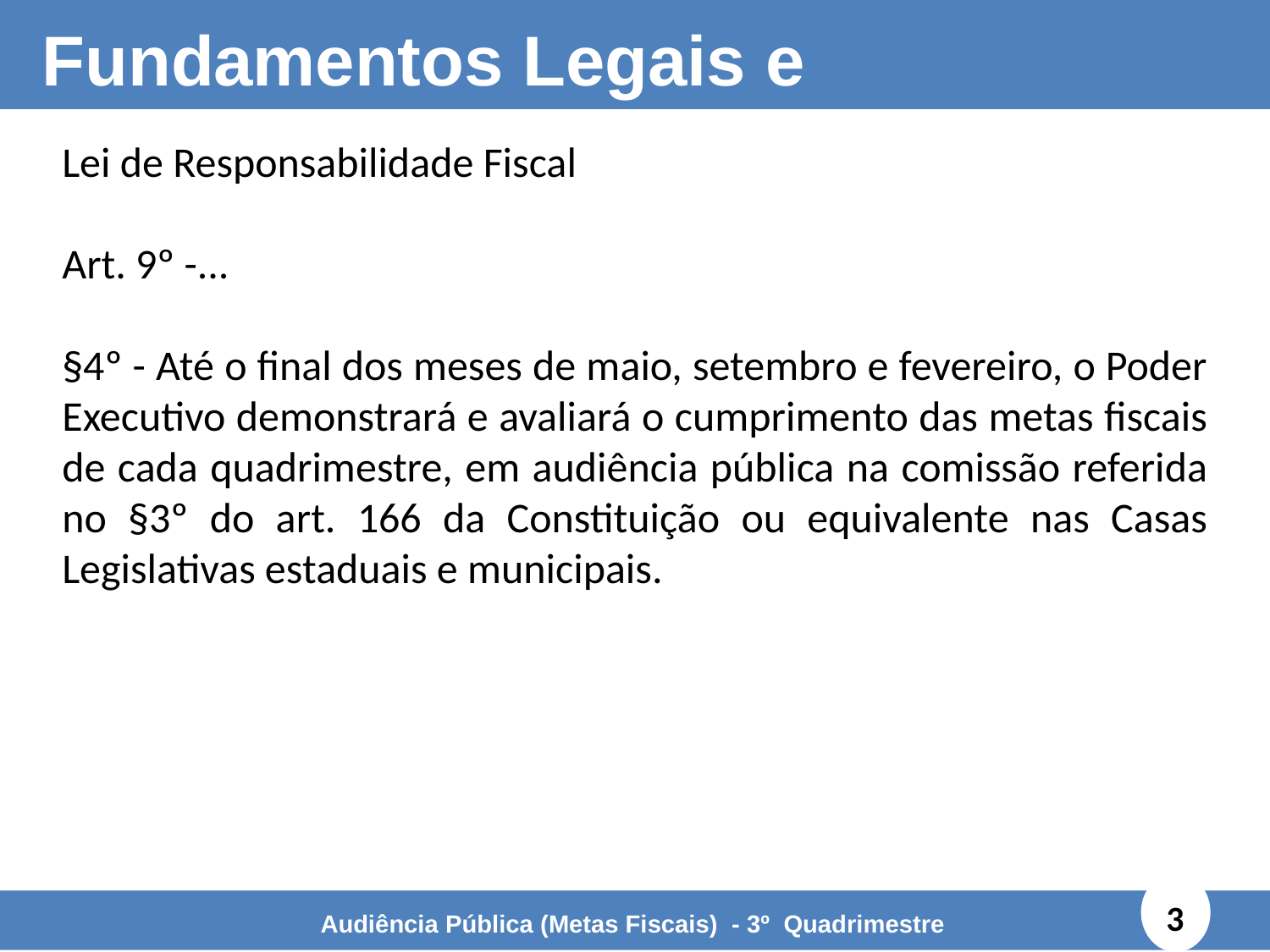

Fundamentos Legais e Conceitos
Lei de Responsabilidade Fiscal

Art. 9º -...

§4º - Até o final dos meses de maio, setembro e fevereiro, o Poder Executivo demonstrará e avaliará o cumprimento das metas fiscais de cada quadrimestre, em audiência pública na comissão referida no §3º do art. 166 da Constituição ou equivalente nas Casas Legislativas estaduais e municipais.

Audiência Pública (Metas Fiscais)  -  1º  Quadrimestre

3
Audiência Pública (Metas Fiscais)  - 3º  Quadrimestre